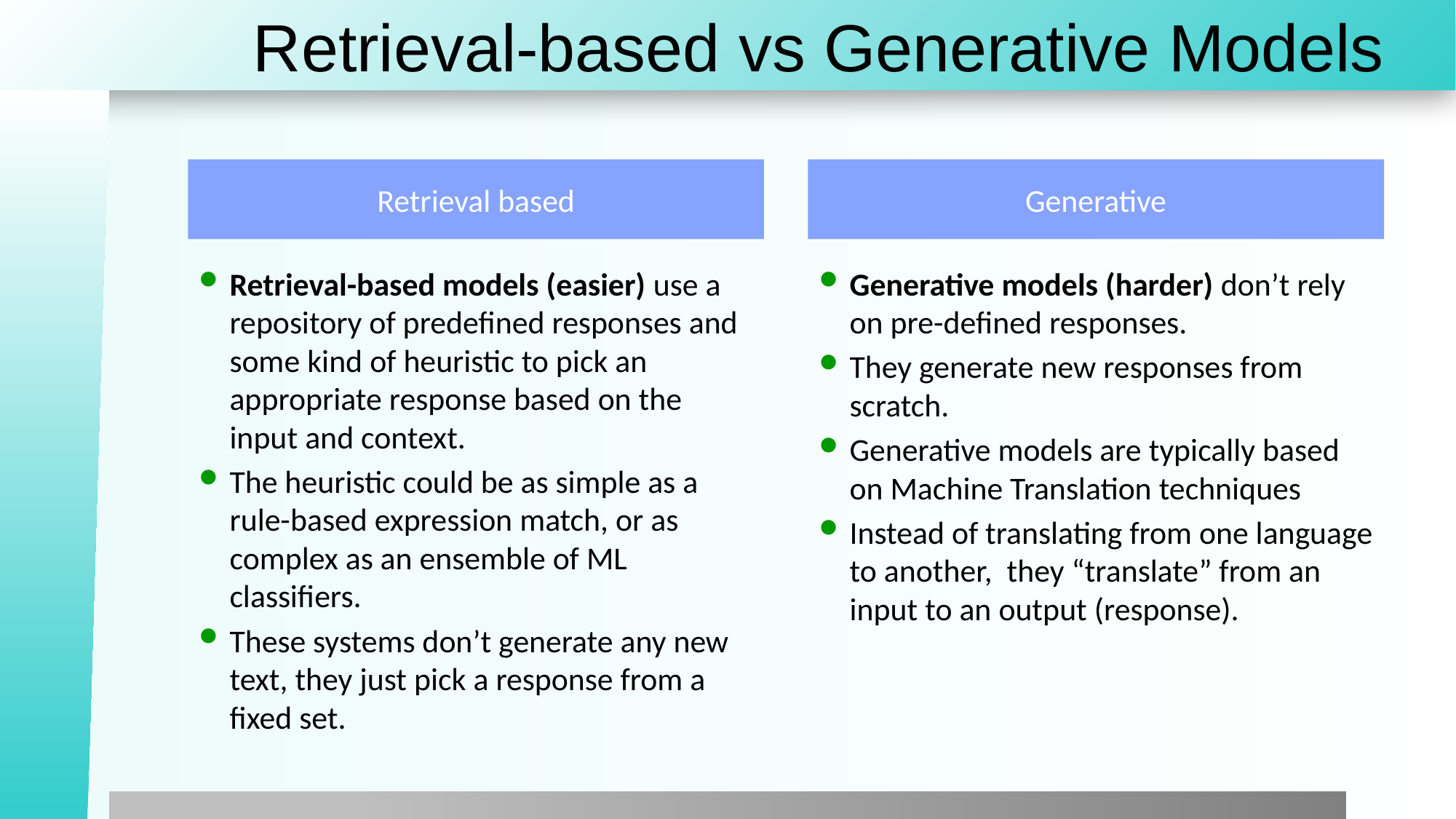

# Retrieval-based vs Generative Models
Retrieval based
Generative
Retrieval-based models (easier) use a repository of predefined responses and some kind of heuristic to pick an appropriate response based on the input and context.
The heuristic could be as simple as a rule-based expression match, or as complex as an ensemble of ML classifiers.
These systems don’t generate any new text, they just pick a response from a fixed set.
Generative models (harder) don’t rely on pre-defined responses.
They generate new responses from scratch.
Generative models are typically based on Machine Translation techniques
Instead of translating from one language to another,  they “translate” from an input to an output (response).